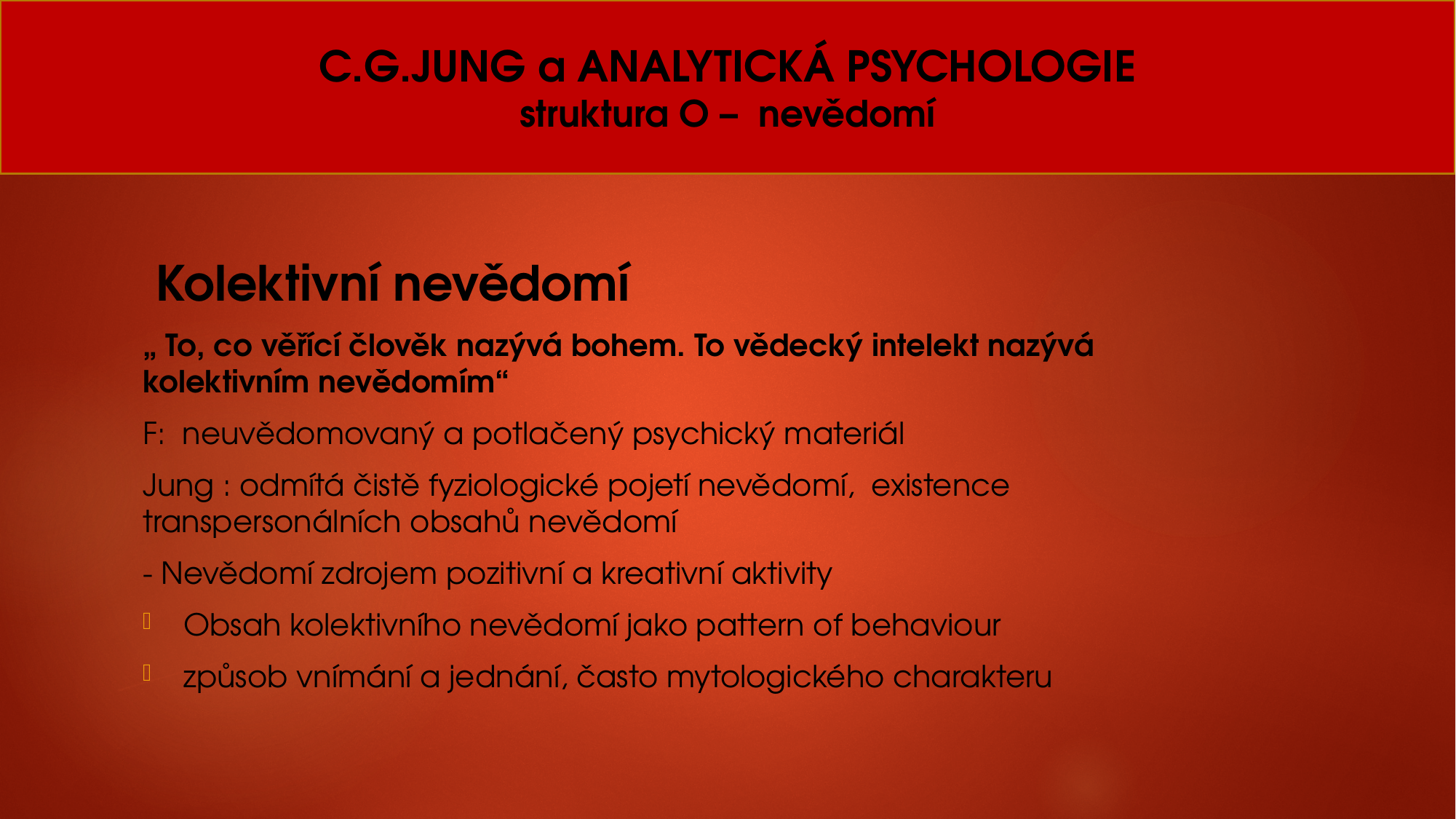

# C.G.JUNG a ANALYTICKÁ PSYCHOLOGIE struktura O –  nevědomí
 Kolektivní nevědomí
„ To, co věřící člověk nazývá bohem. To vědecký intelekt nazývá kolektivním nevědomím“
F:  neuvědomovaný a potlačený psychický materiál
Jung : odmítá čistě fyziologické pojetí nevědomí,  existence transpersonálních obsahů nevědomí
- Nevědomí zdrojem pozitivní a kreativní aktivity
Obsah kolektivního nevědomí jako pattern of behaviour
způsob vnímání a jednání, často mytologického charakteru